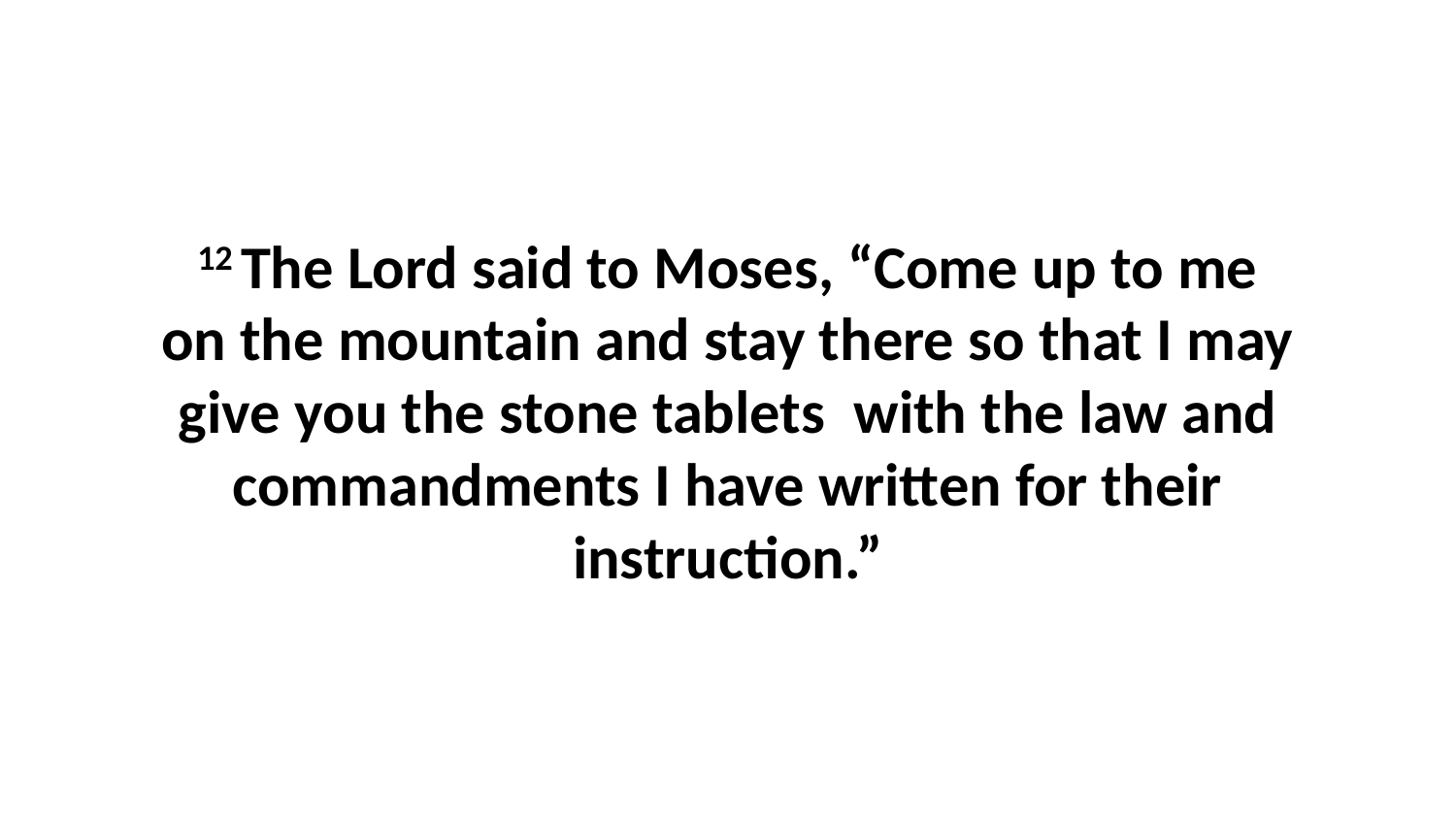

12 The Lord said to Moses, “Come up to me on the mountain and stay there so that I may give you the stone tablets  with the law and commandments I have written for their instruction.”